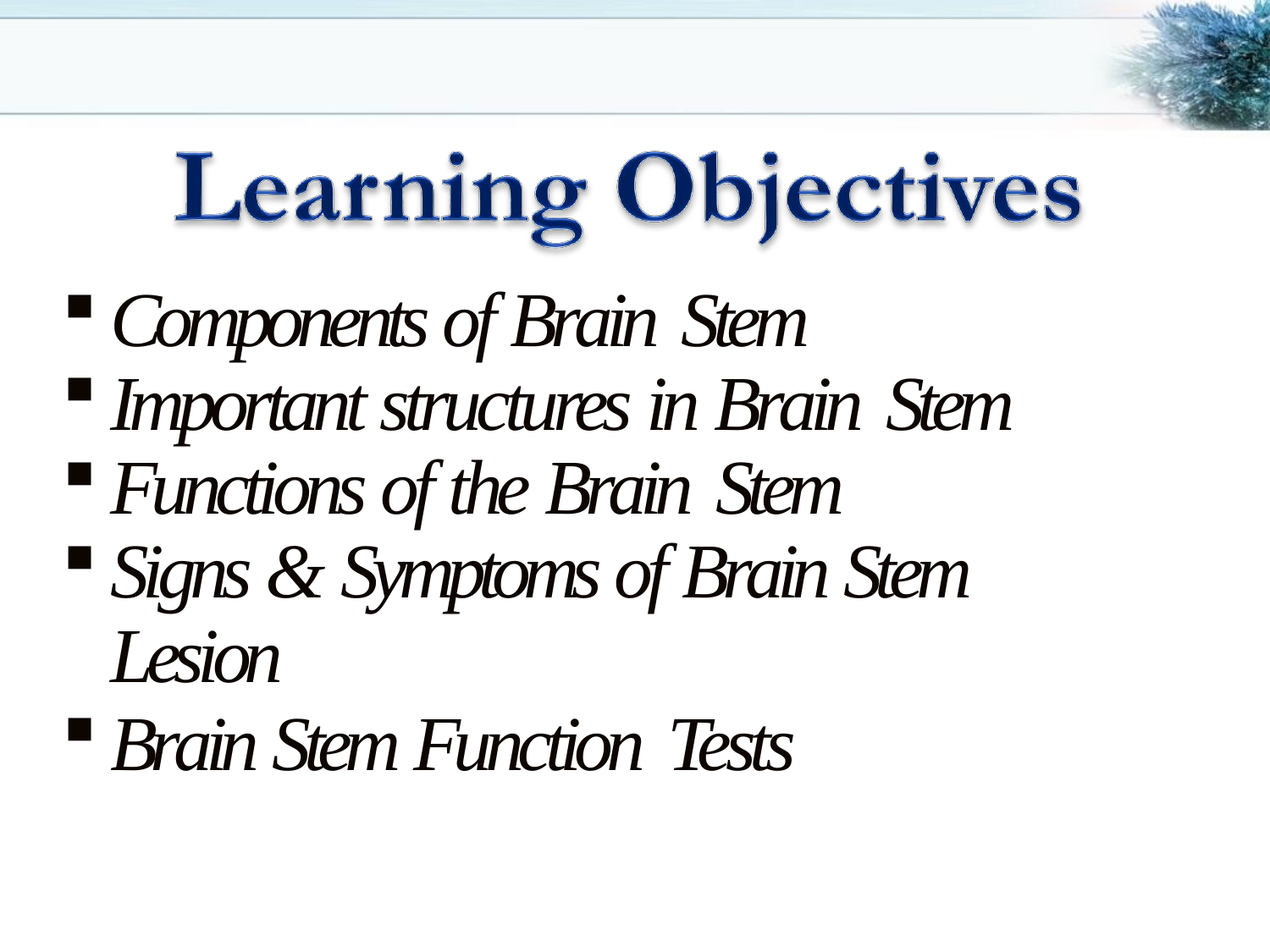

Components of Brain Stem
Important structures in Brain Stem
Functions of the Brain Stem
Signs &  Symptoms of Brain Stem  Lesion
Brain Stem Function Tests